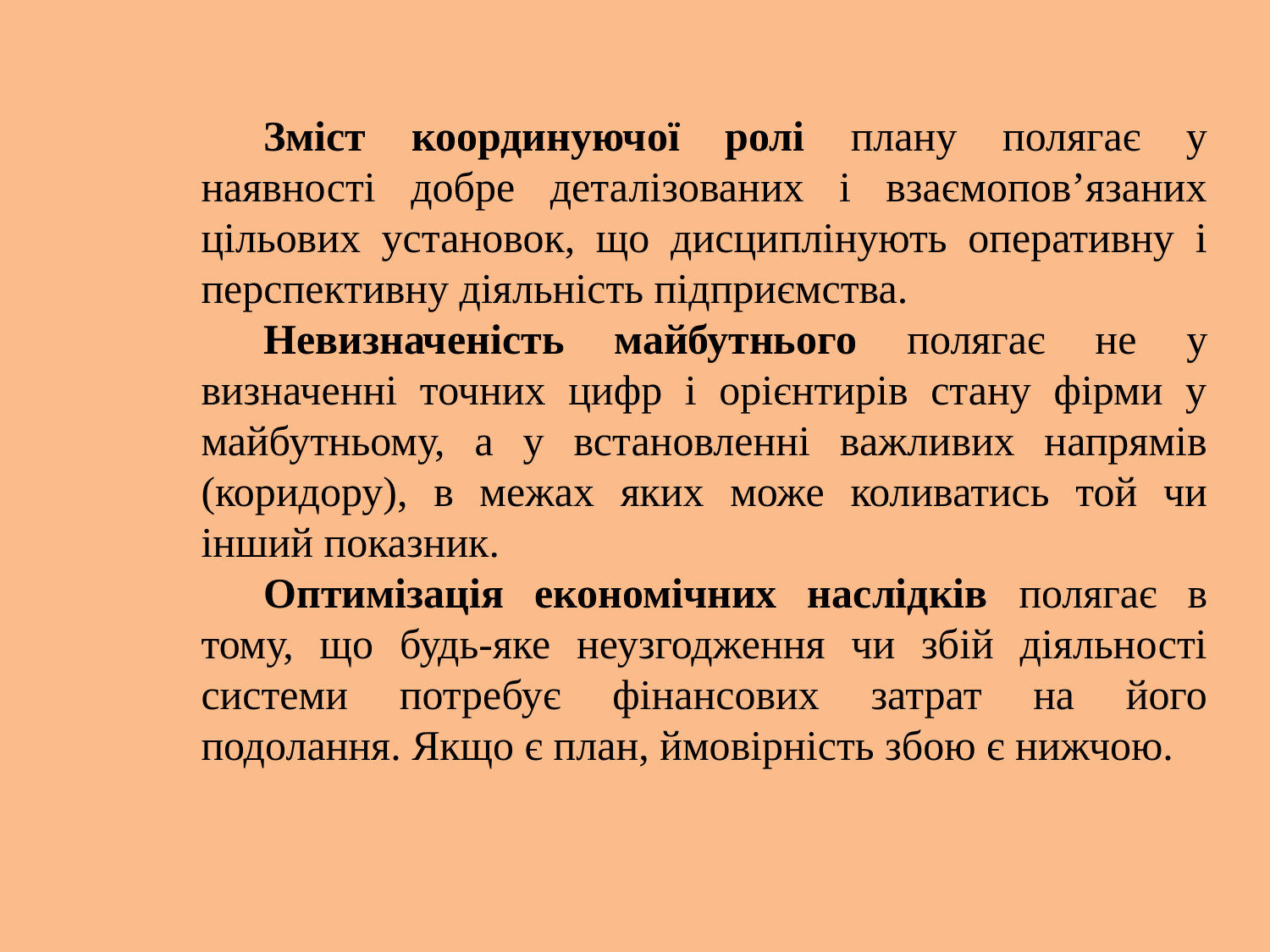

Зміст координуючої ролі плану полягає у наявності добре деталізованих і взаємопов’язаних цільових установок, що дисциплінують оперативну і перспективну діяльність підприємства.
Невизначеність майбутнього полягає не у визначенні точних цифр і орієнтирів стану фірми у майбутньому, а у встановленні важливих напрямів (коридору), в межах яких може коливатись той чи інший показник.
Оптимізація економічних наслідків полягає в тому, що будь-яке неузгодження чи збій діяльності системи потребує фінансових затрат на його подолання. Якщо є план, ймовірність збою є нижчою.